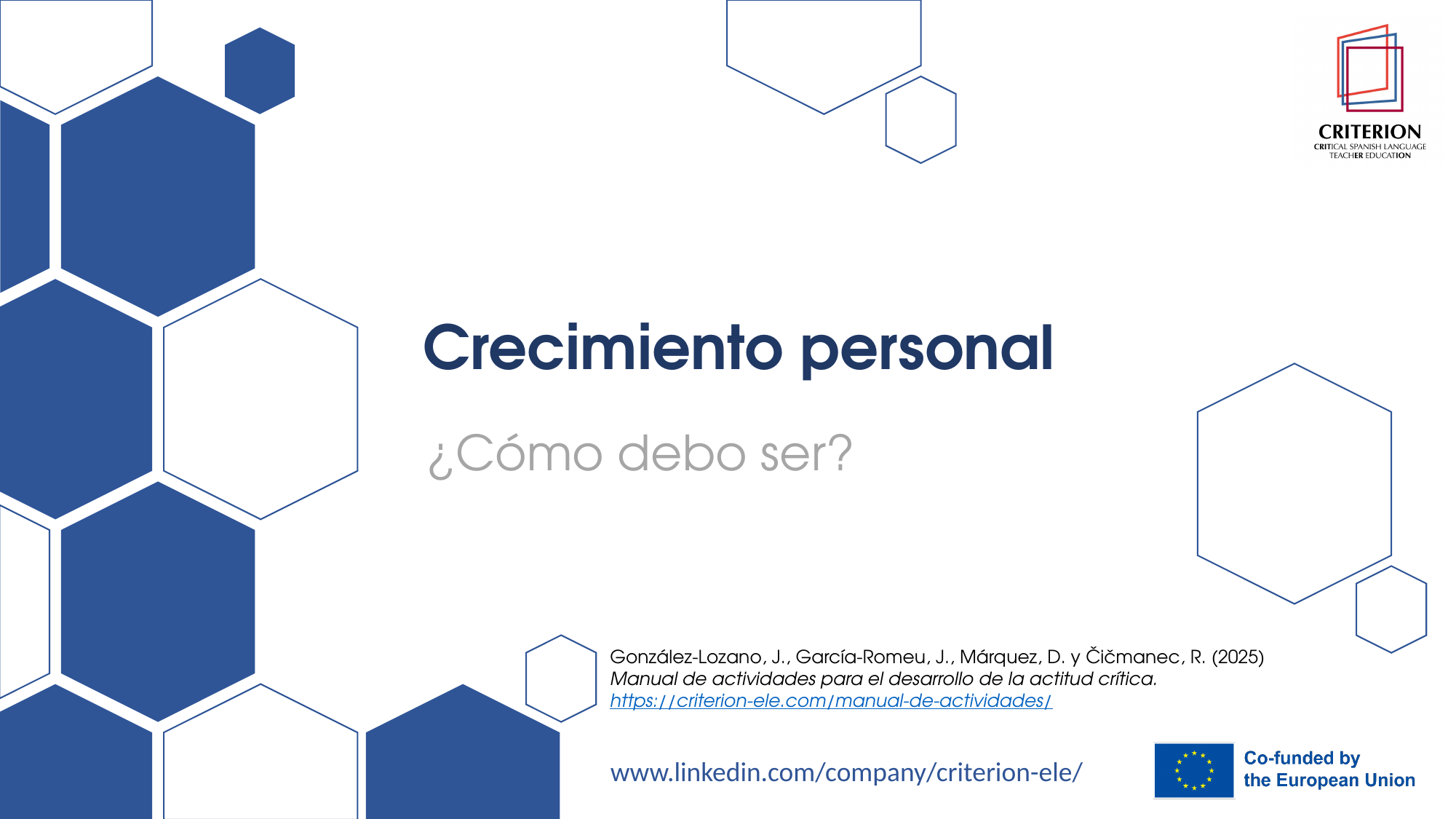

# Crecimiento personal
¿Cómo debo ser?
González-Lozano, J., García-Romeu, J., Márquez, D. y Čičmanec, R. (2025) Manual de actividades para el desarrollo de la actitud crítica. https://criterion-ele.com/manual-de-actividades/
www.linkedin.com/company/criterion-ele/